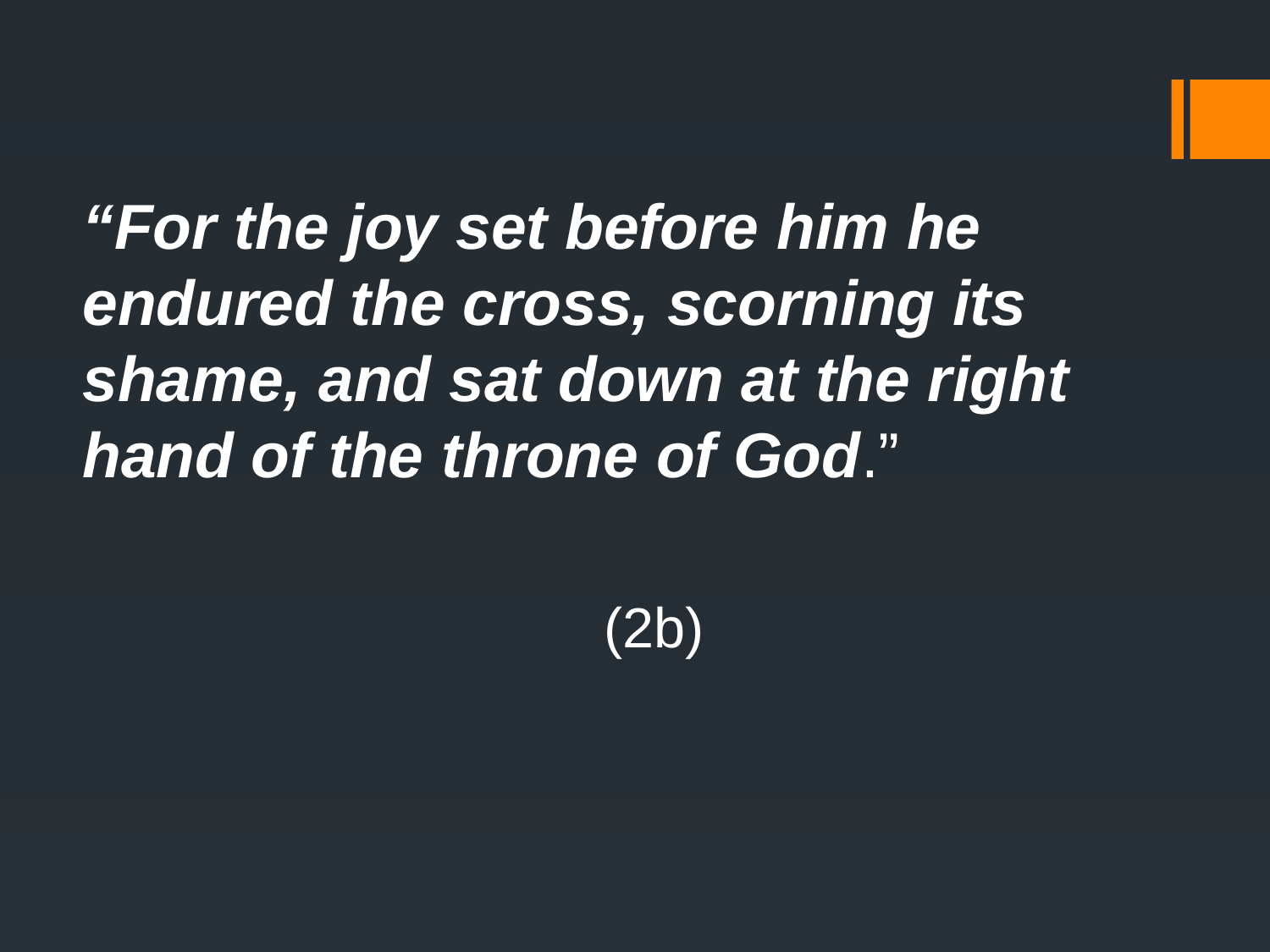

“For the joy set before him he endured the cross, scorning its shame, and sat down at the right hand of the throne of God.”

(2b)